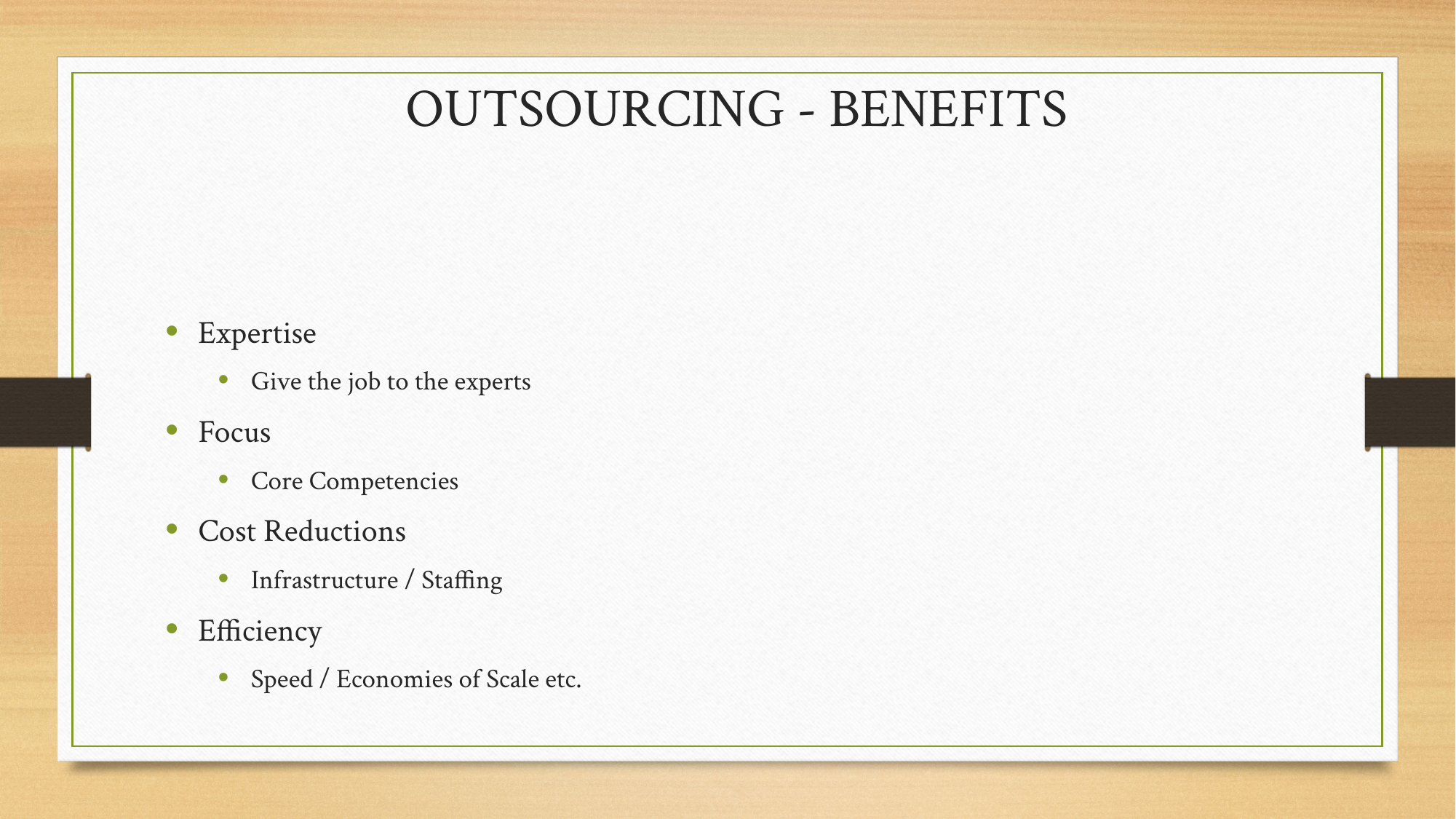

Expertise
Give the job to the experts
Focus
Core Competencies
Cost Reductions
Infrastructure / Staffing
Efficiency
Speed / Economies of Scale etc.
Outsourcing - Benefits